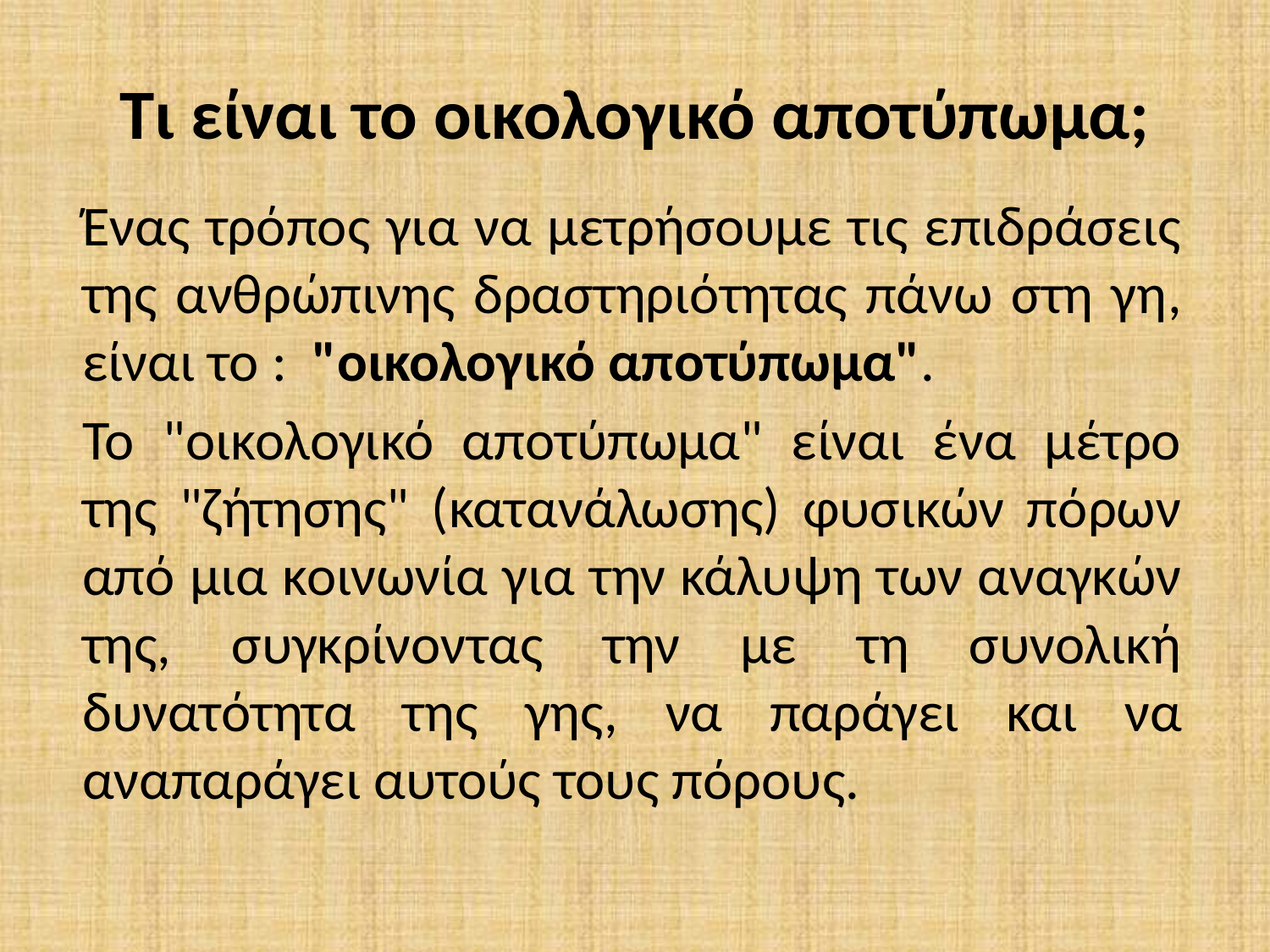

# Τι είναι το οικολογικό αποτύπωμα;
Ένας τρόπος για να μετρήσουμε τις επιδράσεις της ανθρώπινης δραστηριότητας πάνω στη γη, είναι το :  "οικολογικό αποτύπωμα".
Το "οικολογικό αποτύπωμα" είναι ένα μέτρο της "ζήτησης" (κατανάλωσης) φυσικών πόρων από μια κοινωνία για την κάλυψη των αναγκών της, συγκρίνοντας την με τη συνολική δυνατότητα της γης, να παράγει και να αναπαράγει αυτούς τους πόρους.